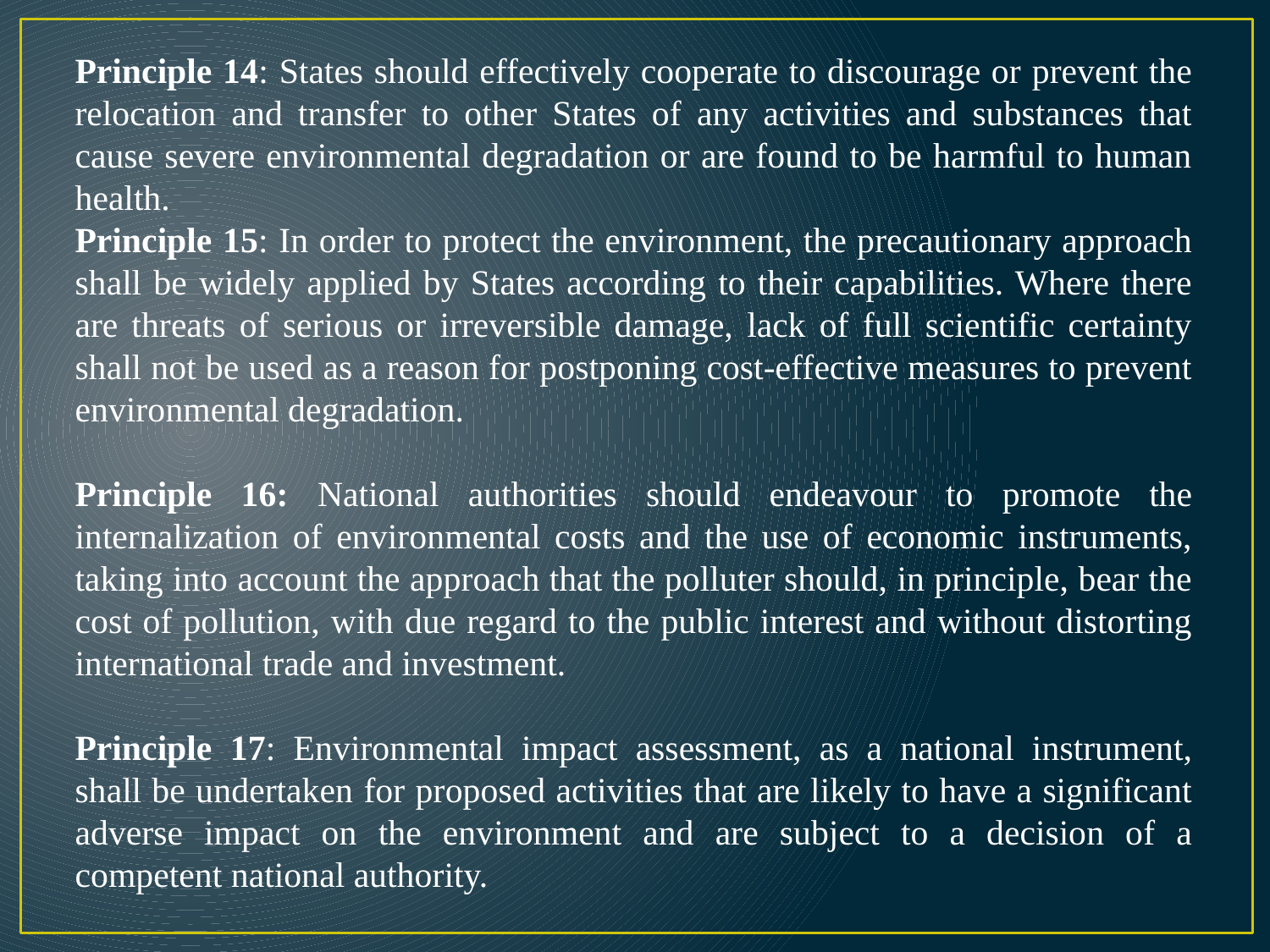

Principle 14: States should effectively cooperate to discourage or prevent the relocation and transfer to other States of any activities and substances that cause severe environmental degradation or are found to be harmful to human health.
Principle 15: In order to protect the environment, the precautionary approach shall be widely applied by States according to their capabilities. Where there are threats of serious or irreversible damage, lack of full scientific certainty shall not be used as a reason for postponing cost-effective measures to prevent environmental degradation.

Principle 16: National authorities should endeavour to promote the internalization of environmental costs and the use of economic instruments, taking into account the approach that the polluter should, in principle, bear the cost of pollution, with due regard to the public interest and without distorting international trade and investment.

Principle 17: Environmental impact assessment, as a national instrument, shall be undertaken for proposed activities that are likely to have a significant adverse impact on the environment and are subject to a decision of a competent national authority.